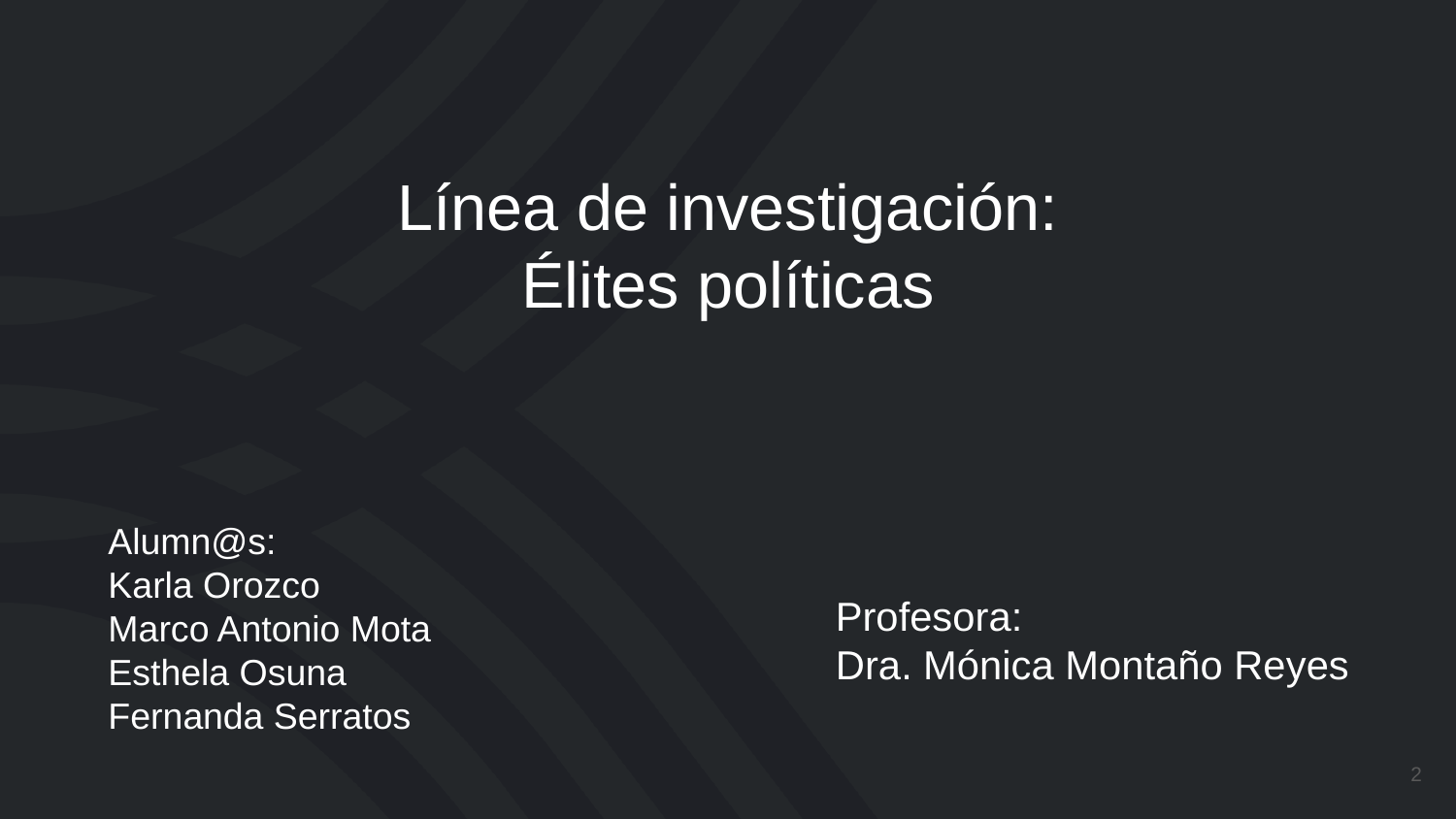

# Línea de investigación:
Élites políticas

Alumn@s:
Karla Orozco
Marco Antonio Mota
Esthela Osuna
Fernanda Serratos

Profesora:
Dra. Mónica Montaño Reyes
2